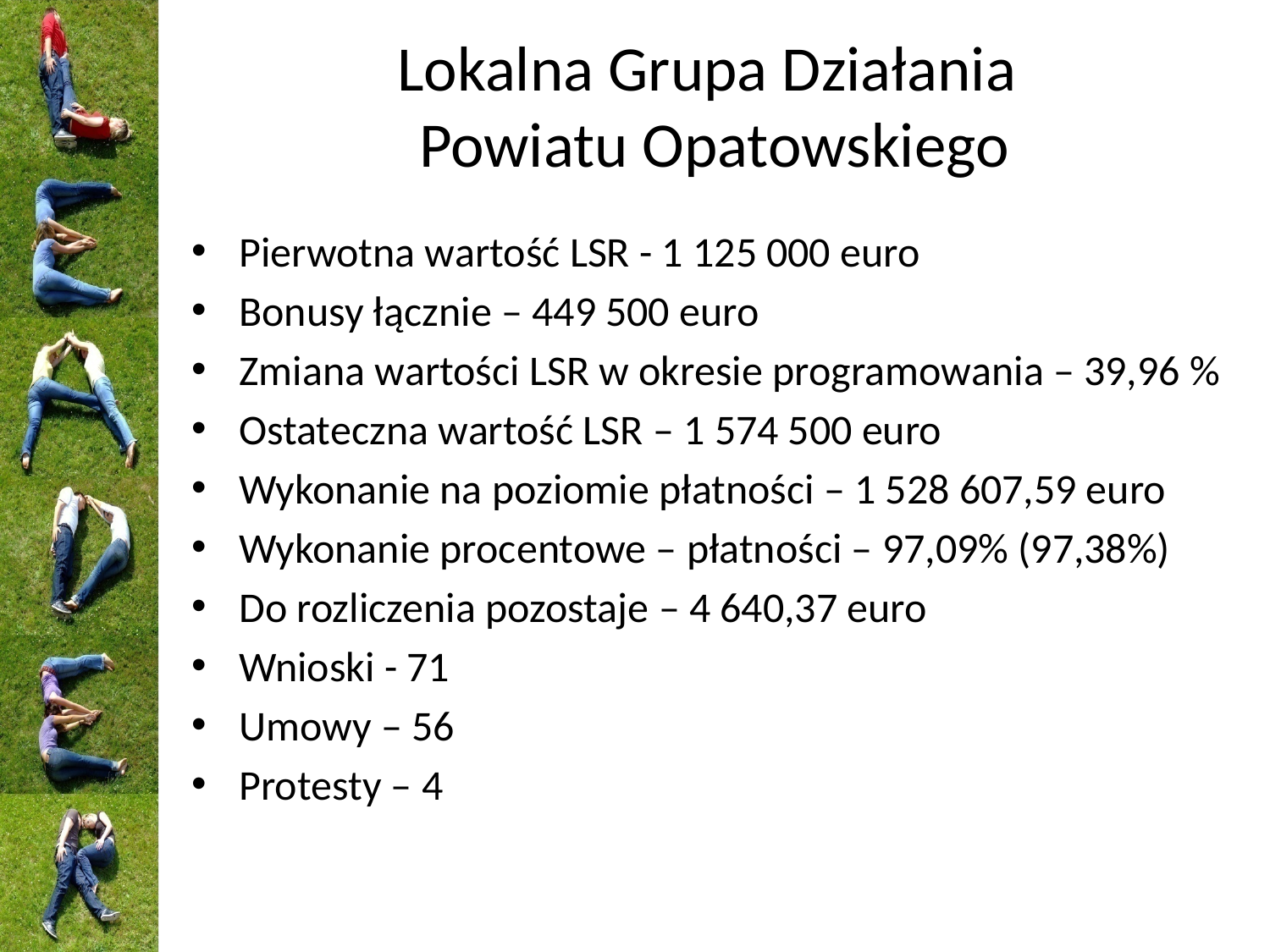

# Lokalna Grupa Działania Powiatu Opatowskiego
Pierwotna wartość LSR - 1 125 000 euro
Bonusy łącznie – 449 500 euro
Zmiana wartości LSR w okresie programowania – 39,96 %
Ostateczna wartość LSR – 1 574 500 euro
Wykonanie na poziomie płatności – 1 528 607,59 euro
Wykonanie procentowe – płatności – 97,09% (97,38%)
Do rozliczenia pozostaje – 4 640,37 euro
Wnioski - 71
Umowy – 56
Protesty – 4